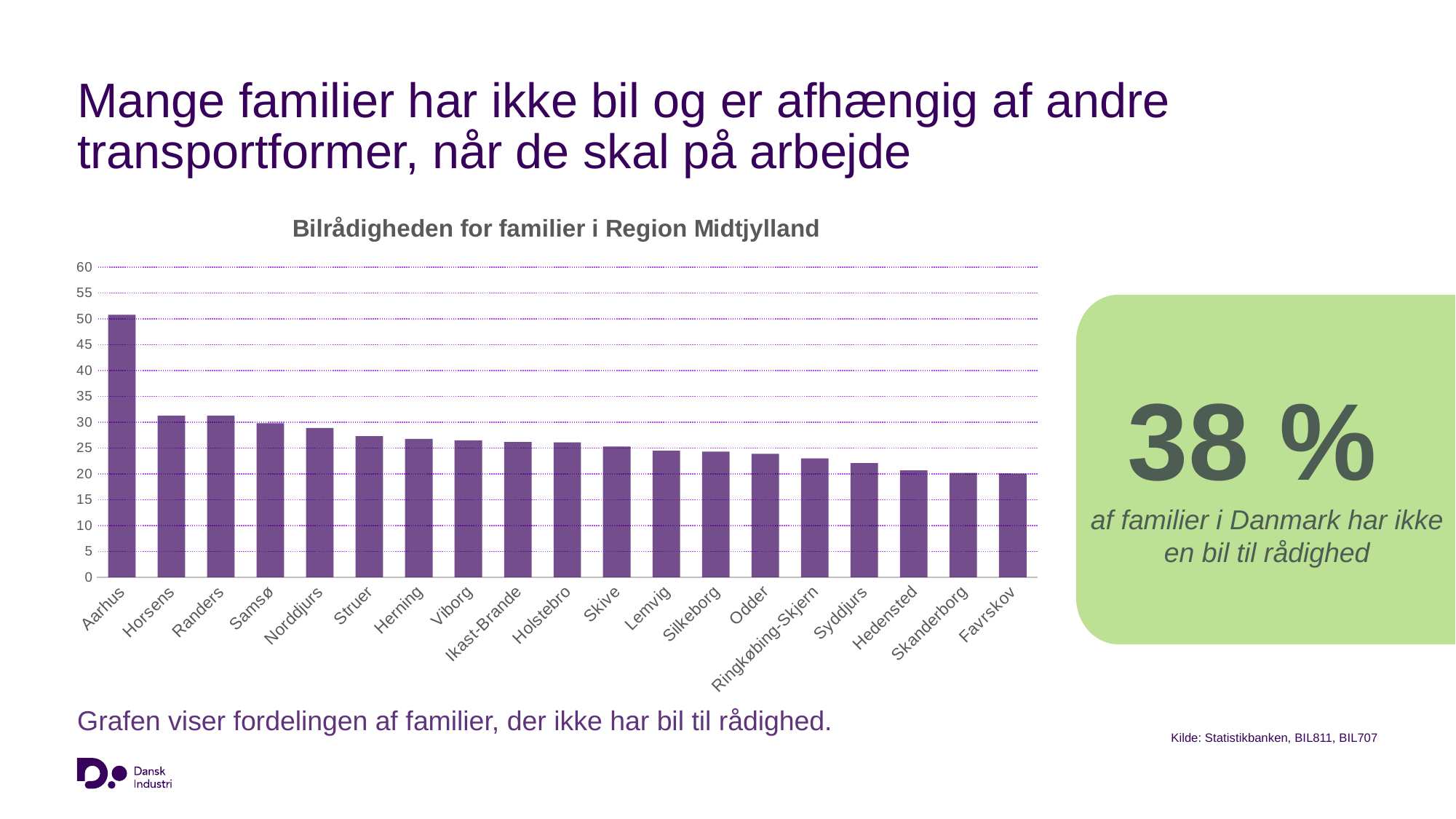

# Mange familier har ikke bil og er afhængig af andre transportformer, når de skal på arbejde

### Chart: Bilrådigheden for familier i Region Midtjylland

| Category |  |
|---|---|
| Aarhus | 50.8 |
| Horsens | 31.3 |
| Randers | 31.3 |
| Samsø | 29.8 |
| Norddjurs | 28.9 |
| Struer | 27.3 |
| Herning | 26.8 |
| Viborg | 26.5 |
| Ikast-Brande | 26.2 |
| Holstebro | 26.1 |
| Skive | 25.3 |
| Lemvig | 24.5 |
| Silkeborg | 24.3 |
| Odder | 23.9 |
| Ringkøbing-Skjern | 23.0 |
| Syddjurs | 22.1 |
| Hedensted | 20.7 |
| Skanderborg | 20.2 |
| Favrskov | 20.1 |
38 %
af familier i Danmark har ikke en bil til rådighed
Grafen viser fordelingen af familier, der ikke har bil til rådighed.

Kilde: Statistikbanken, BIL811, BIL707